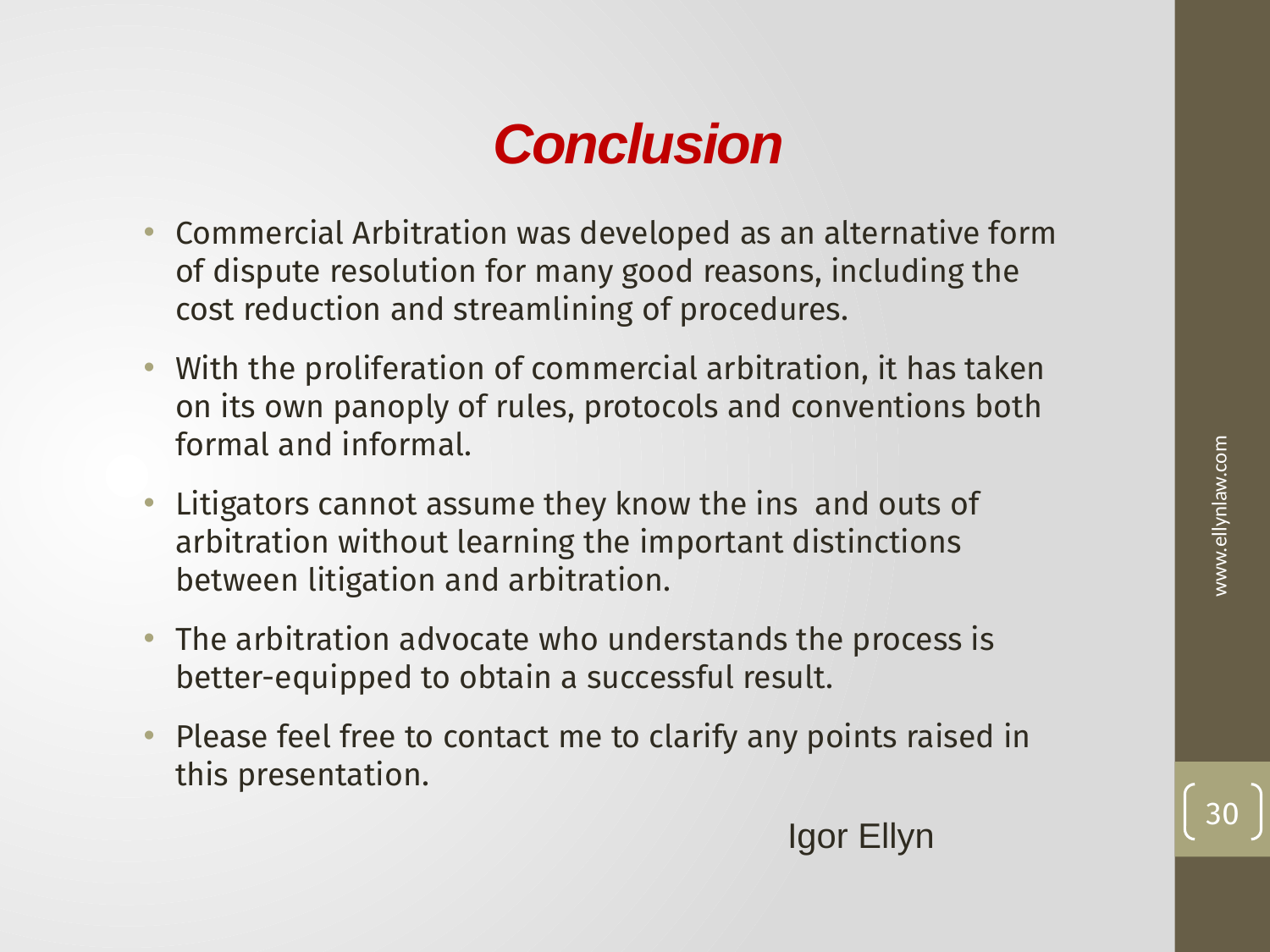

# Conclusion
Commercial Arbitration was developed as an alternative form of dispute resolution for many good reasons, including the cost reduction and streamlining of procedures.
With the proliferation of commercial arbitration, it has taken on its own panoply of rules, protocols and conventions both  formal and informal.
Litigators cannot assume they know the ins  and outs of arbitration without learning the important distinctions between litigation and arbitration.
The arbitration advocate who understands the process is better-equipped to obtain a successful result.
Please feel free to contact me to clarify any points raised in this presentation.
					 Igor Ellyn

www.ellynlaw.com
30